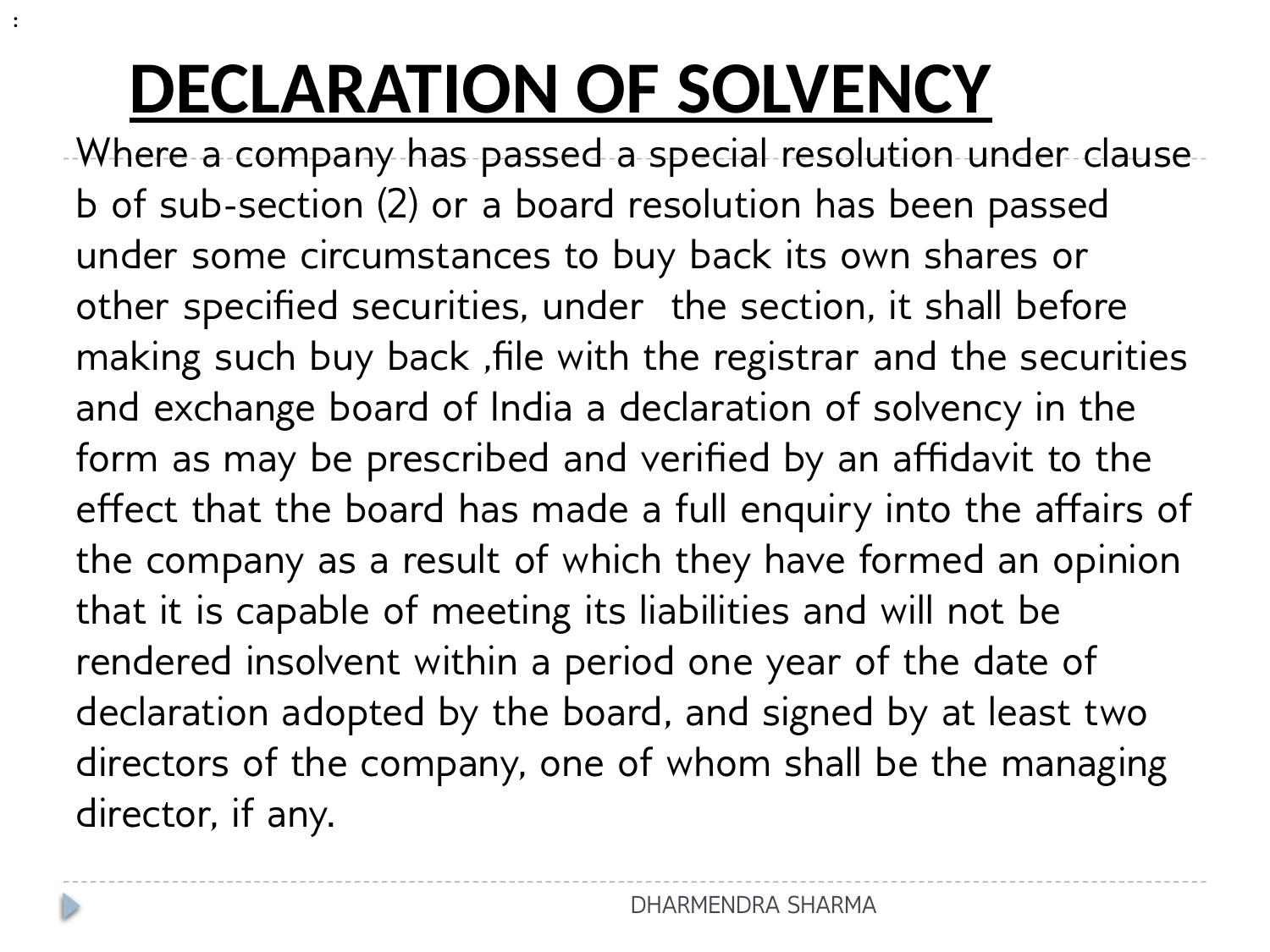

:
# DECLARATION OF SOLVENCY
Where a company has passed a special resolution under clause b of sub-section (2) or a board resolution has been passed under some circumstances to buy back its own shares or other specified securities, under  the section, it shall before making such buy back ,file with the registrar and the securities and exchange board of India a declaration of solvency in the form as may be prescribed and verified by an affidavit to the effect that the board has made a full enquiry into the affairs of the company as a result of which they have formed an opinion that it is capable of meeting its liabilities and will not be rendered insolvent within a period one year of the date of declaration adopted by the board, and signed by at least two directors of the company, one of whom shall be the managing director, if any.

DHARMENDRA SHARMA